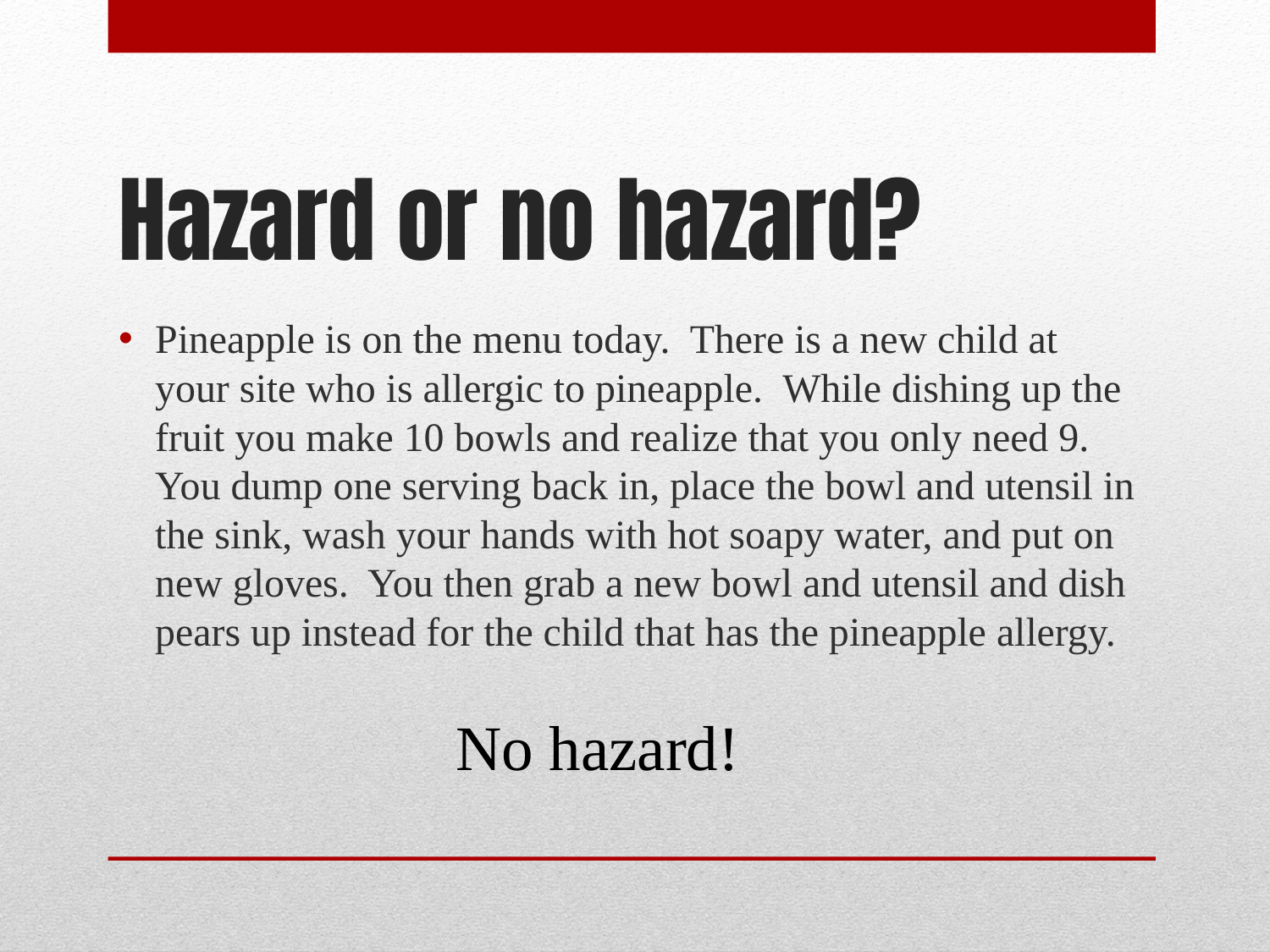

# Hazard or no hazard?
Pineapple is on the menu today.  There is a new child at your site who is allergic to pineapple.  While dishing up the fruit you make 10 bowls and realize that you only need 9.  You dump one serving back in, place the bowl and utensil in the sink, wash your hands with hot soapy water, and put on new gloves.  You then grab a new bowl and utensil and dish pears up instead for the child that has the pineapple allergy.

No hazard!